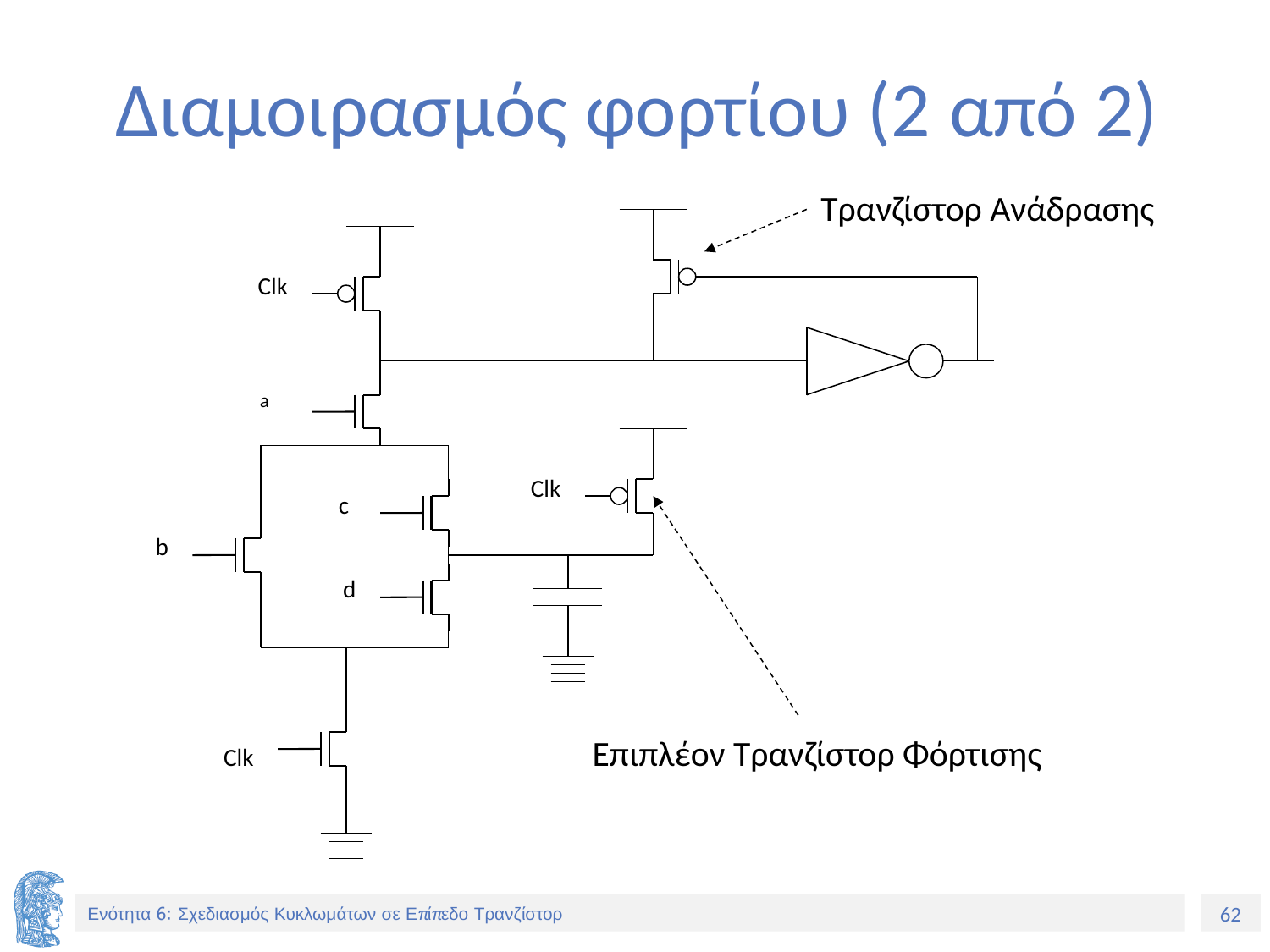

# Διαμοιρασμός φορτίου (2 από 2)
 Τρανζίστορ Ανάδρασης

 Clk

 a

 Clk
 c
 b
 d
       Επιπλέoν Τρανζίστορ Φόρτισης
 Clk